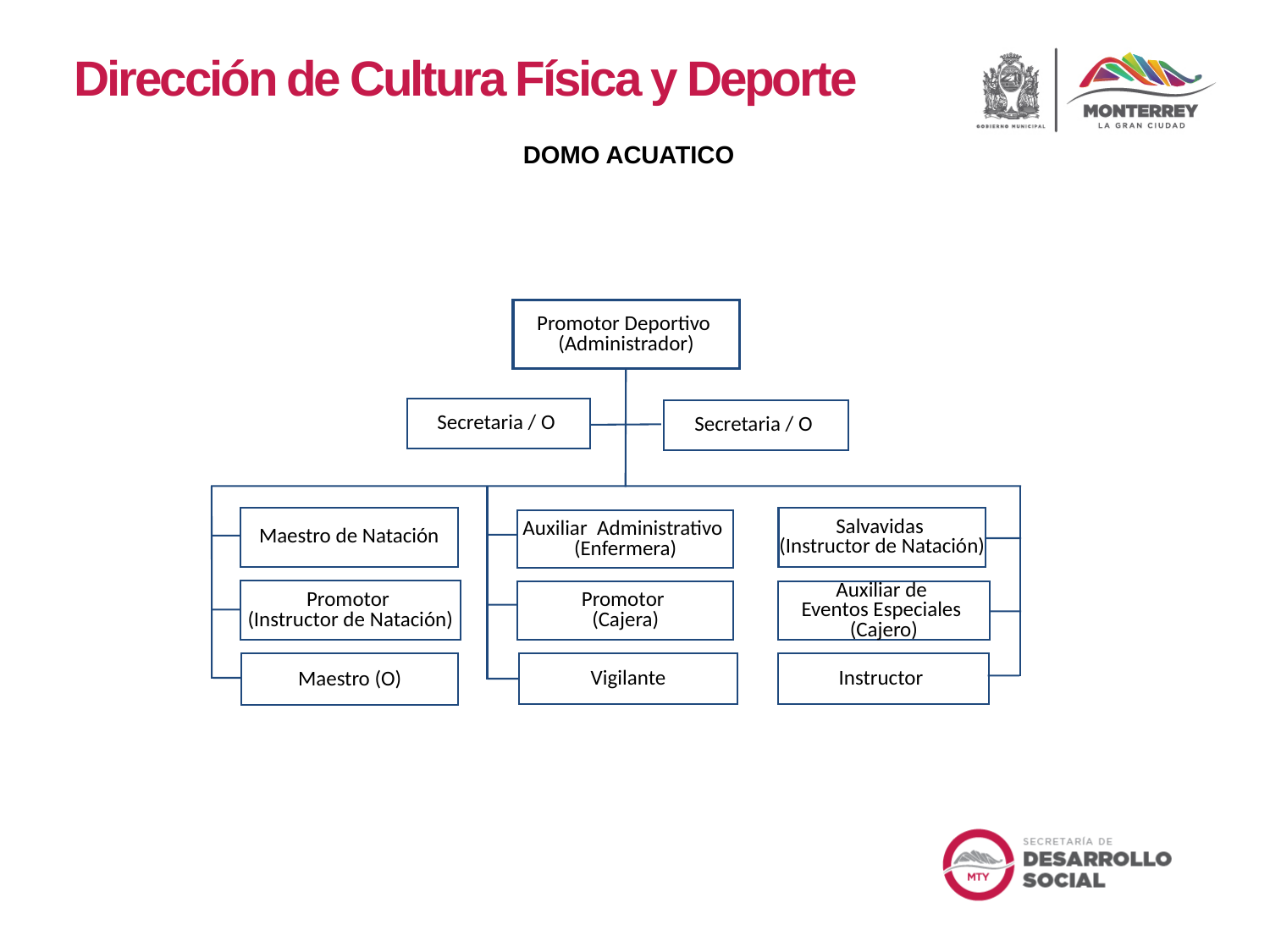

Dirección de Cultura Física y Deporte
DOMO ACUATICO
Promotor Deportivo
(Administrador)

Secretaria / O
Secretaria / O

Maestro de Natación
Salvavidas
(Instructor de Natación)
Auxiliar  Administrativo
(Enfermera)

Promotor
(Instructor de Natación)
Promotor
(Cajera)
Auxiliar de
Eventos Especiales
(Cajero)

Vigilante
Instructor
Maestro (O)